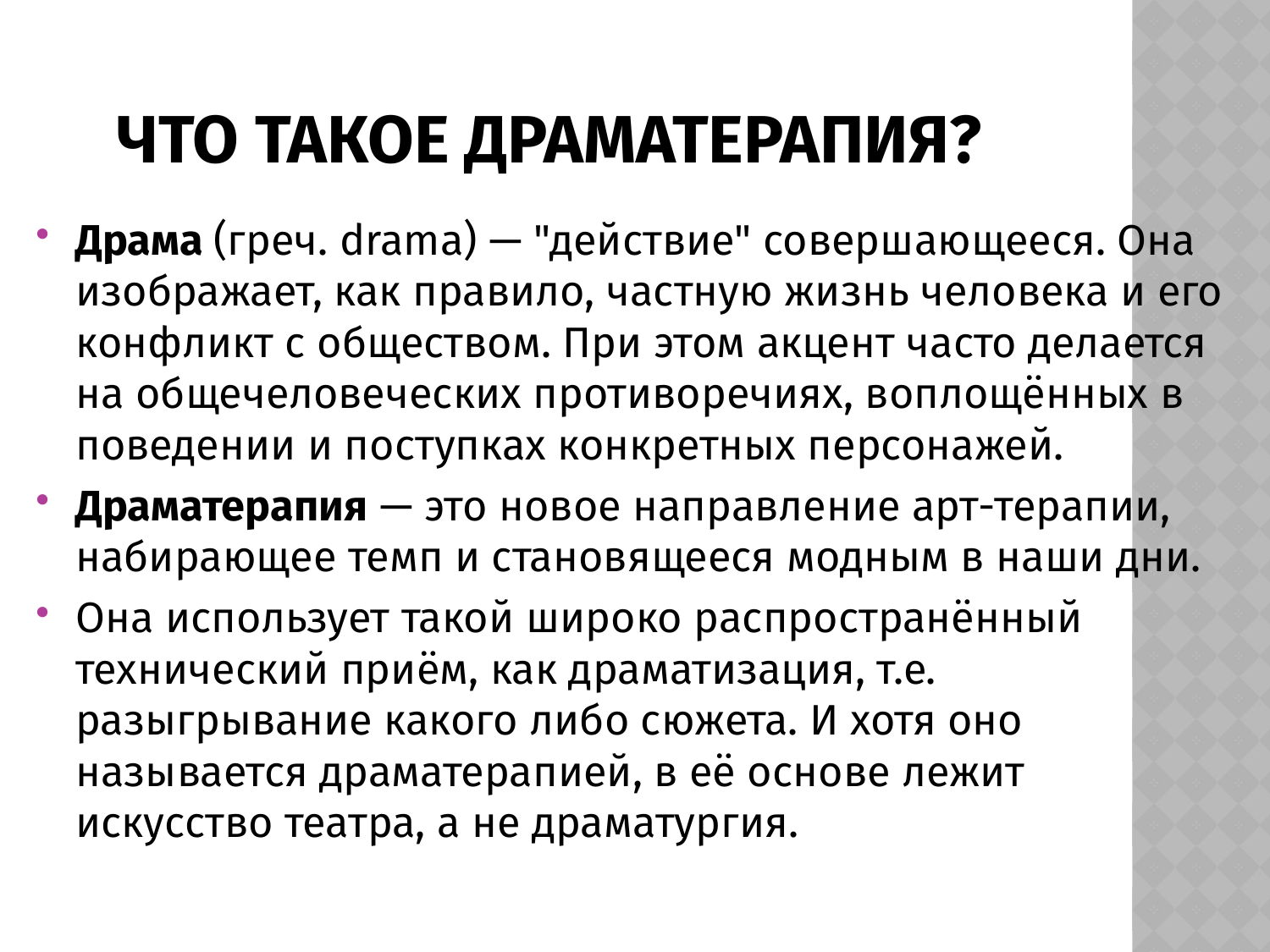

# Что такое Драматерапия?
Драма (греч. drama) — "действие" совершающееся. Она изображает, как правило, частную жизнь человека и его конфликт с обществом. При этом акцент часто делается на общечеловеческих противоречиях, воплощённых в поведении и поступках конкретных персонажей.
Драматерапия — это новое направление арт-терапии, набирающее темп и становящееся модным в наши дни.
Она использует такой широко распространённый технический приём, как драматизация, т.е. разыгрывание какого либо сюжета. И хотя оно называется драматерапией, в её основе лежит искусство театра, а не драматургия.